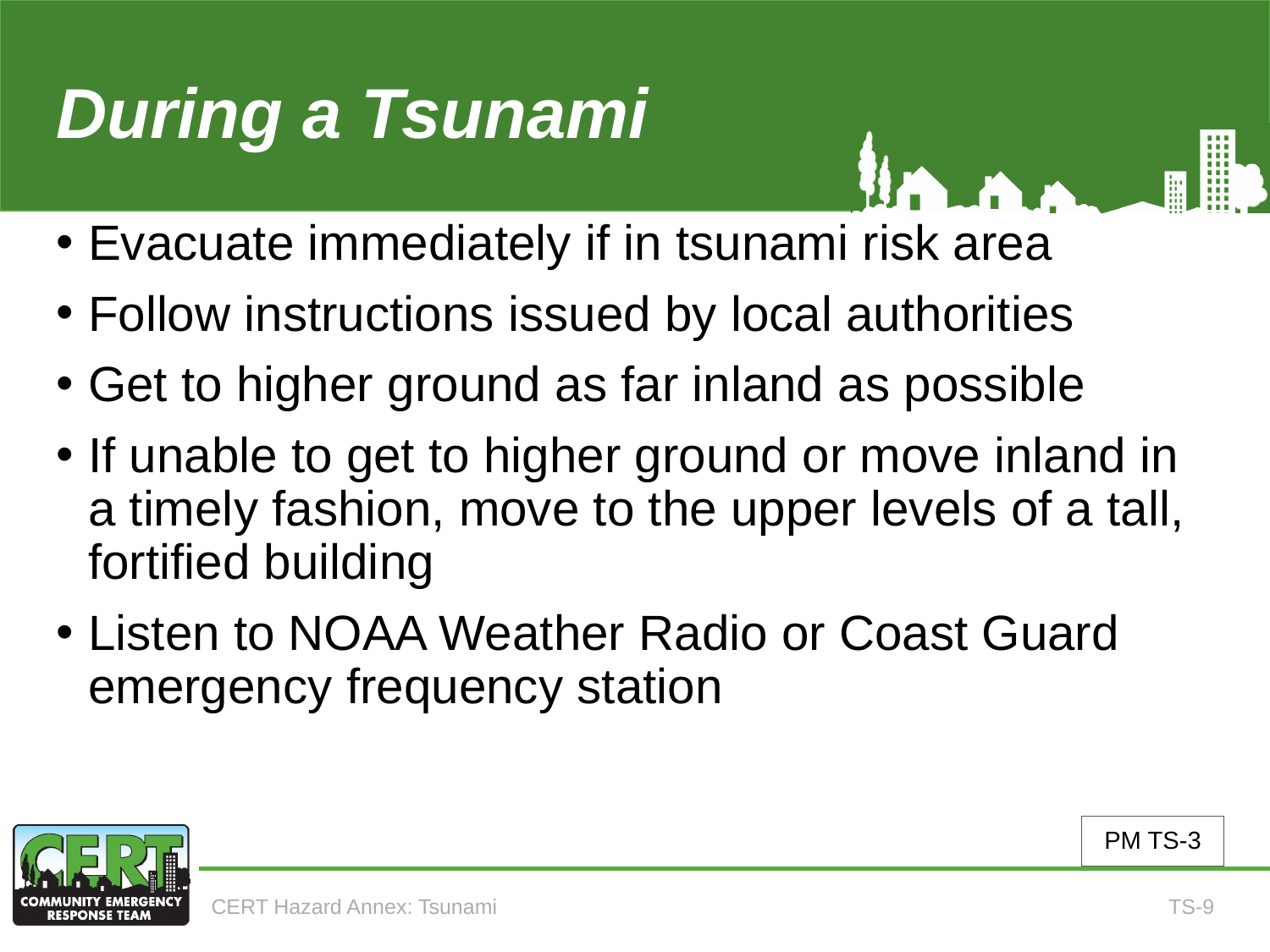

# During a Tsunami
Evacuate immediately if in tsunami risk area
Follow instructions issued by local authorities
Get to higher ground as far inland as possible
If unable to get to higher ground or move inland in a timely fashion, move to the upper levels of a tall, fortified building
Listen to NOAA Weather Radio or Coast Guard emergency frequency station
PM TS-3
CERT Hazard Annex: Tsunami
TS-9